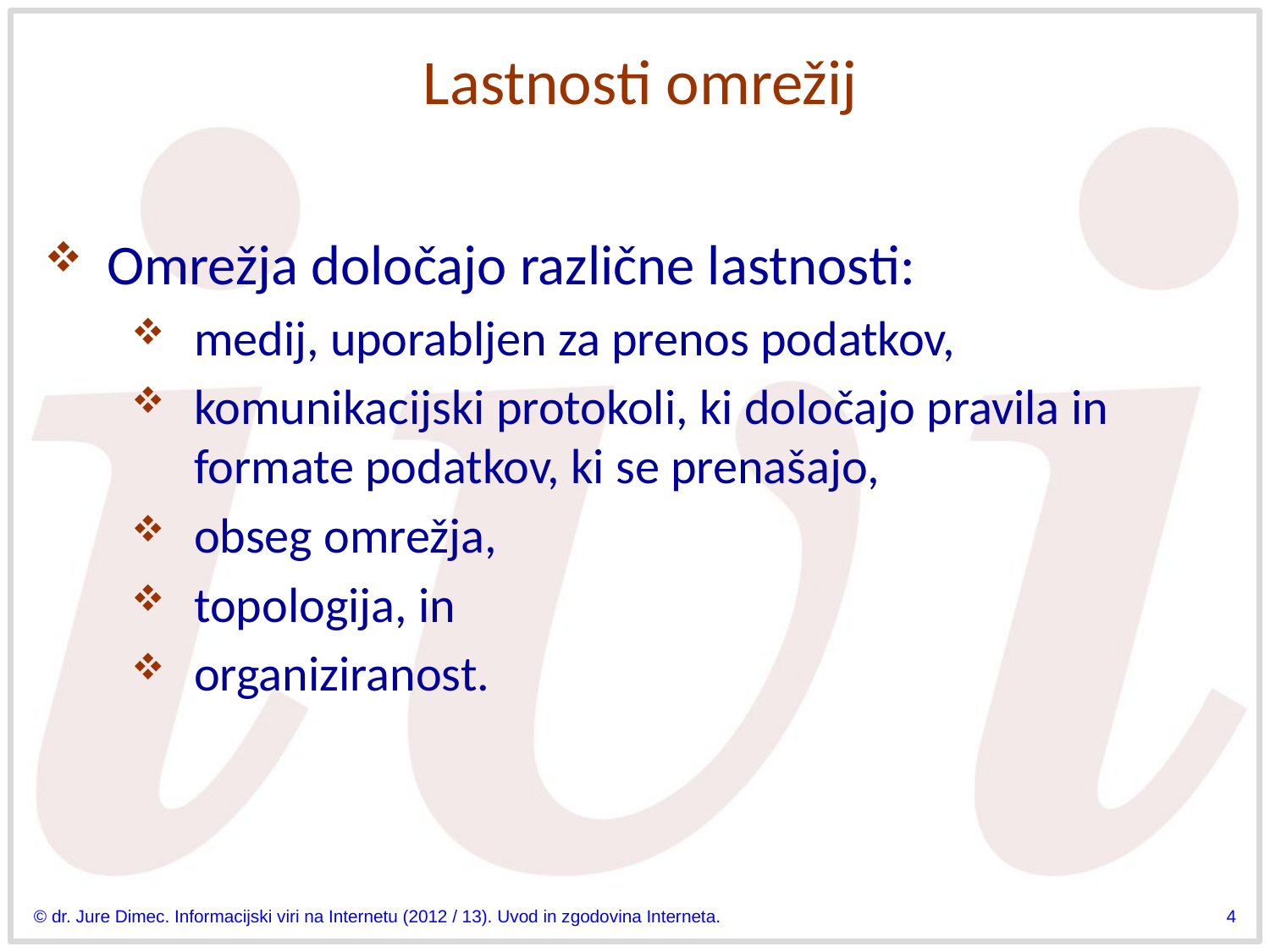

# Lastnosti omrežij
Omrežja določajo različne lastnosti:
medij, uporabljen za prenos podatkov,
komunikacijski protokoli, ki določajo pravila in formate podatkov, ki se prenašajo,
obseg omrežja,
topologija, in
organiziranost.
© dr. Jure Dimec. Informacijski viri na Internetu (2012 / 13). Uvod in zgodovina Interneta.
4